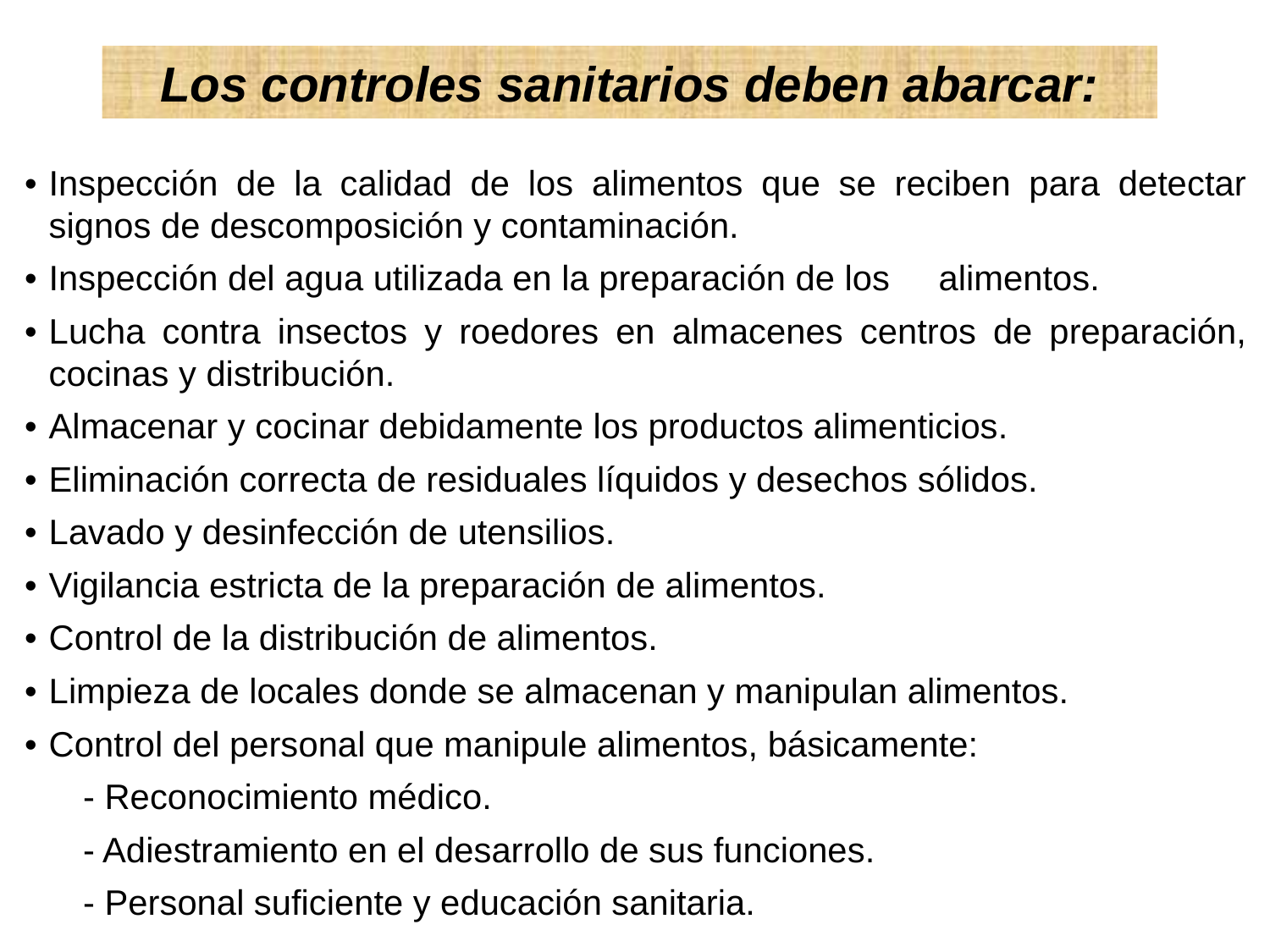

Los controles sanitarios deben abarcar:
•	Inspección de la calidad de los alimentos que se reciben para detectar signos de descomposición y contaminación.
•	Inspección del agua utilizada en la preparación de los     alimentos.
•	Lucha contra insectos y roedores en almacenes centros de preparación, cocinas y distribución.
•	Almacenar y cocinar debidamente los productos alimenticios.
•	Eliminación correcta de residuales líquidos y desechos sólidos.
•	Lavado y desinfección de utensilios.
•	Vigilancia estricta de la preparación de alimentos.
•	Control de la distribución de alimentos.
•	Limpieza de locales donde se almacenan y manipulan alimentos.
•	Control del personal que manipule alimentos, básicamente:
      - Reconocimiento médico.
      - Adiestramiento en el desarrollo de sus funciones.
      - Personal suficiente y educación sanitaria.